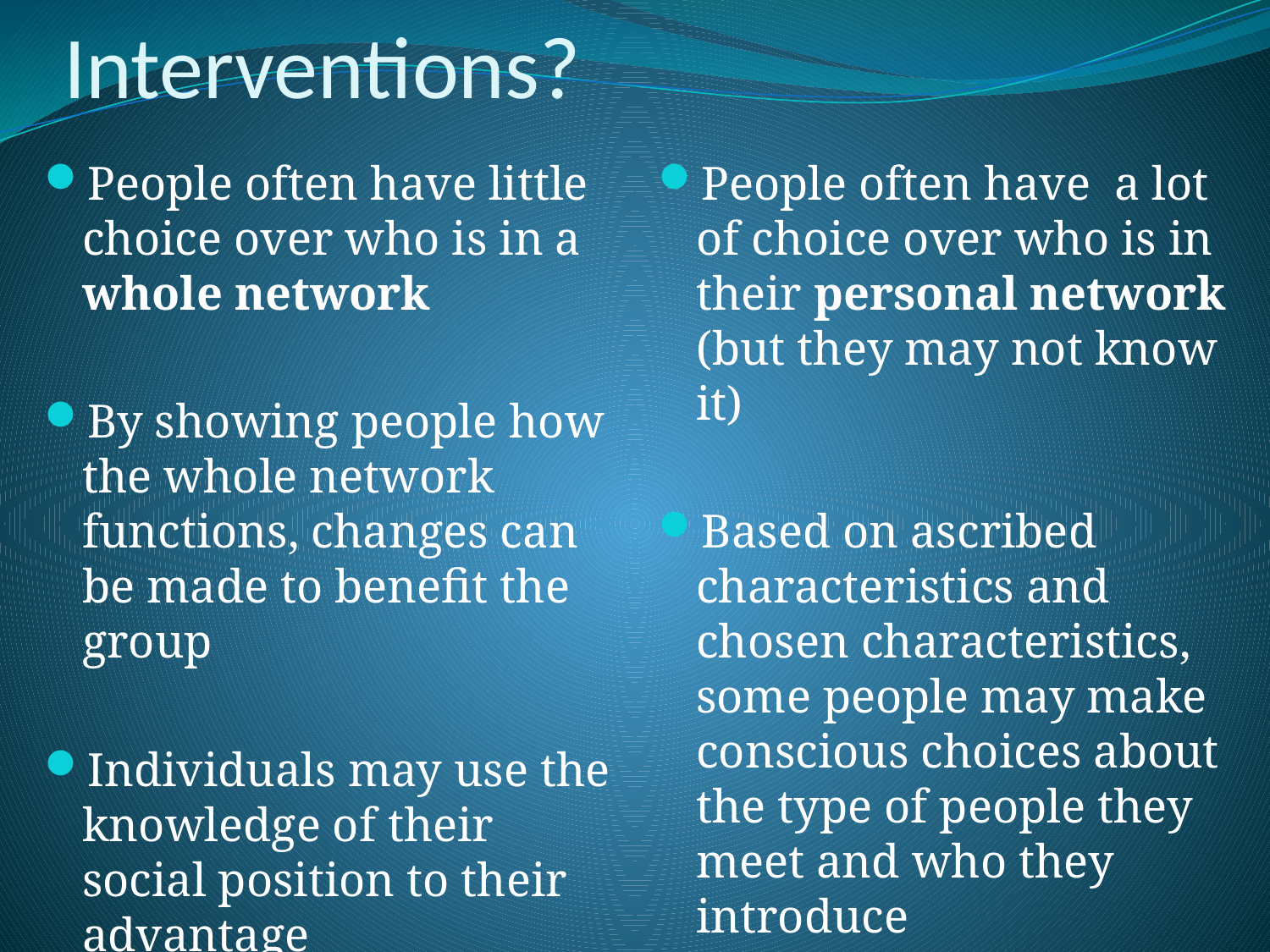

# Interventions?
People often have little choice over who is in a whole network

By showing people how the whole network functions, changes can be made to benefit the group

Individuals may use the knowledge of their social position to their advantage
People often have  a lot of choice over who is in their personal network (but they may not know it)

Based on ascribed characteristics and chosen characteristics, some people may make conscious choices about the type of people they meet and who they introduce